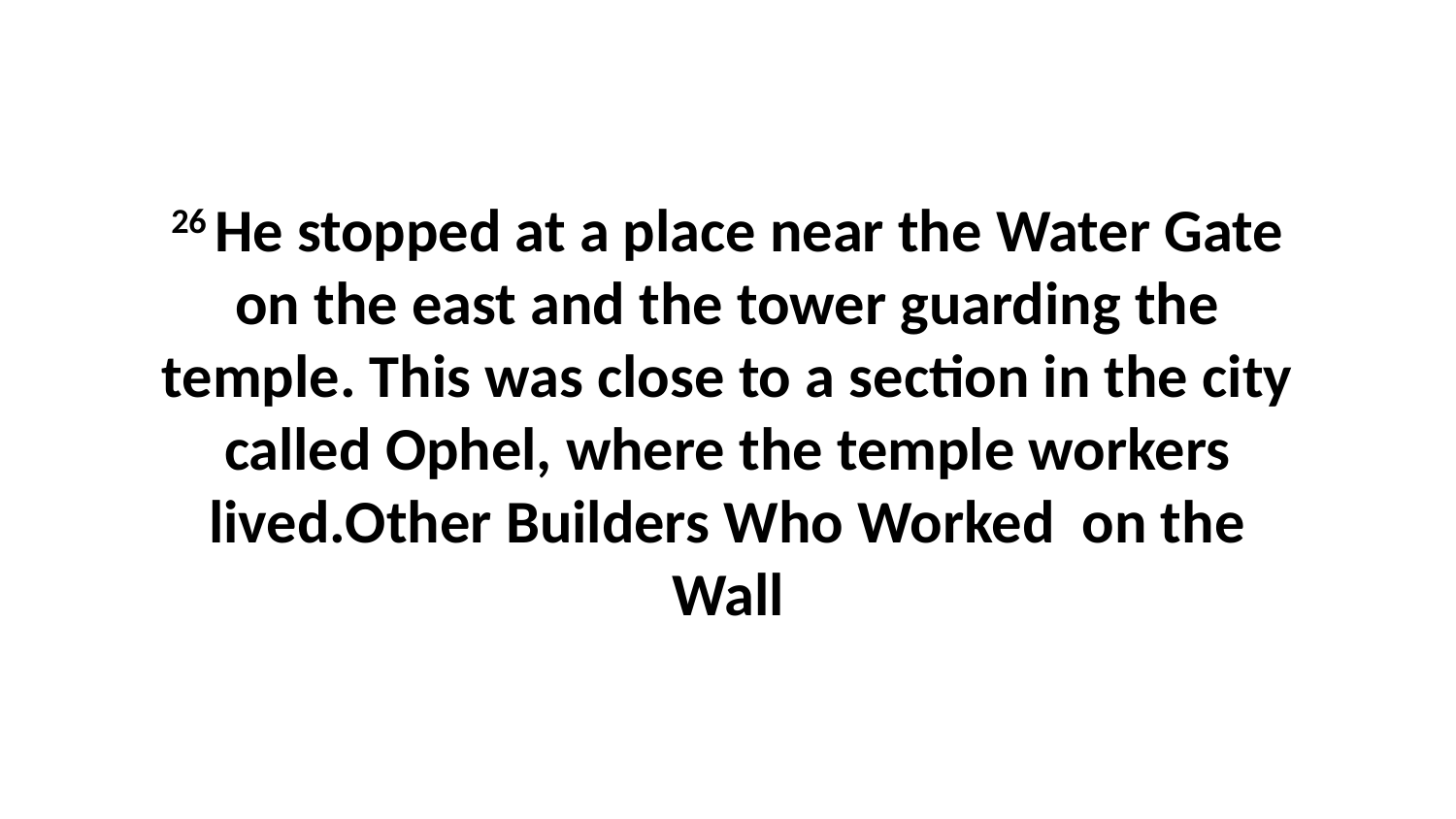

26 He stopped at a place near the Water Gate on the east and the tower guarding the temple. This was close to a section in the city called Ophel, where the temple workers lived.Other Builders Who Worked  on the Wall